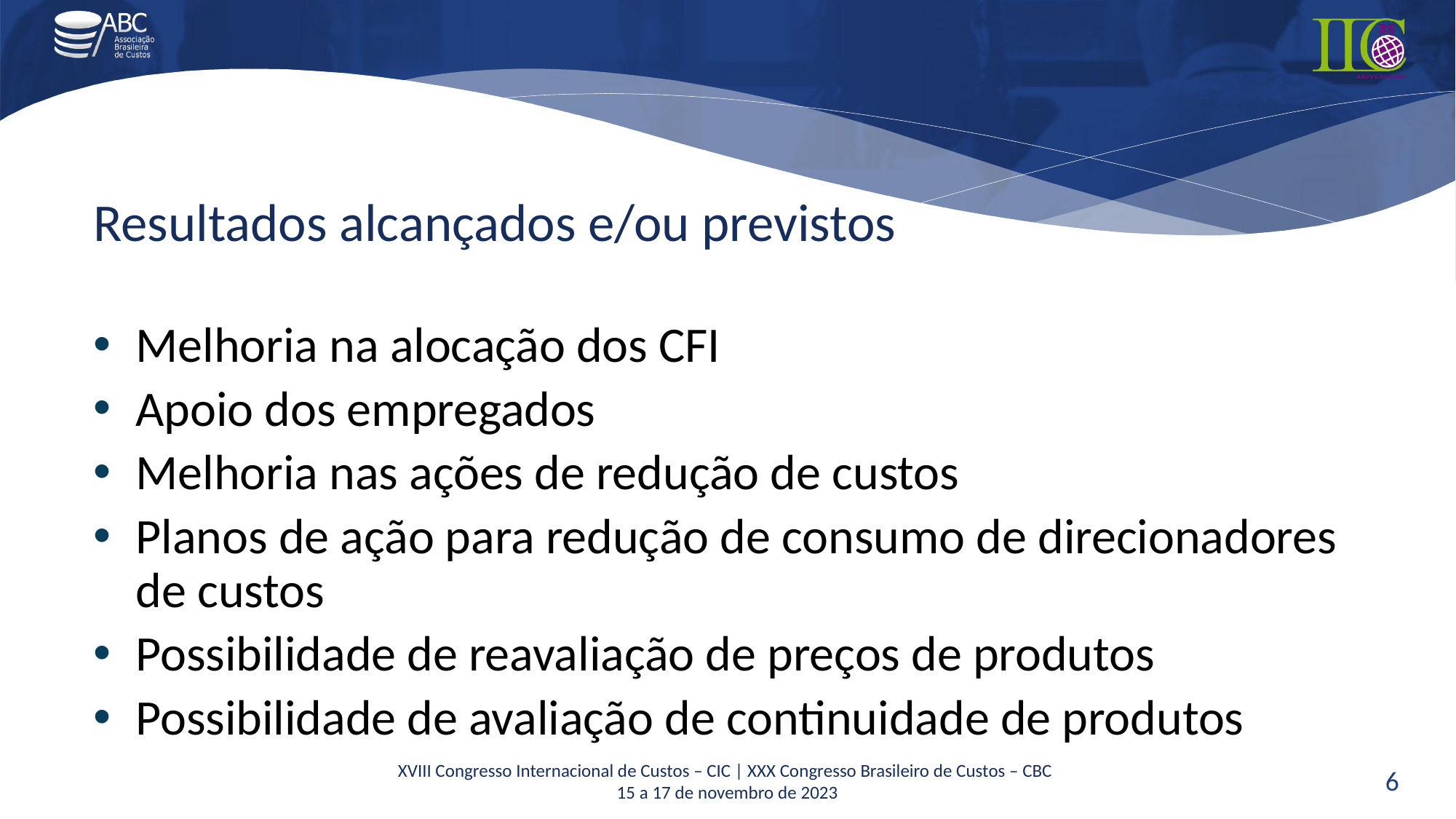

# Resultados alcançados e/ou previstos
Melhoria na alocação dos CFI
Apoio dos empregados
Melhoria nas ações de redução de custos
Planos de ação para redução de consumo de direcionadores de custos
Possibilidade de reavaliação de preços de produtos
Possibilidade de avaliação de continuidade de produtos
6